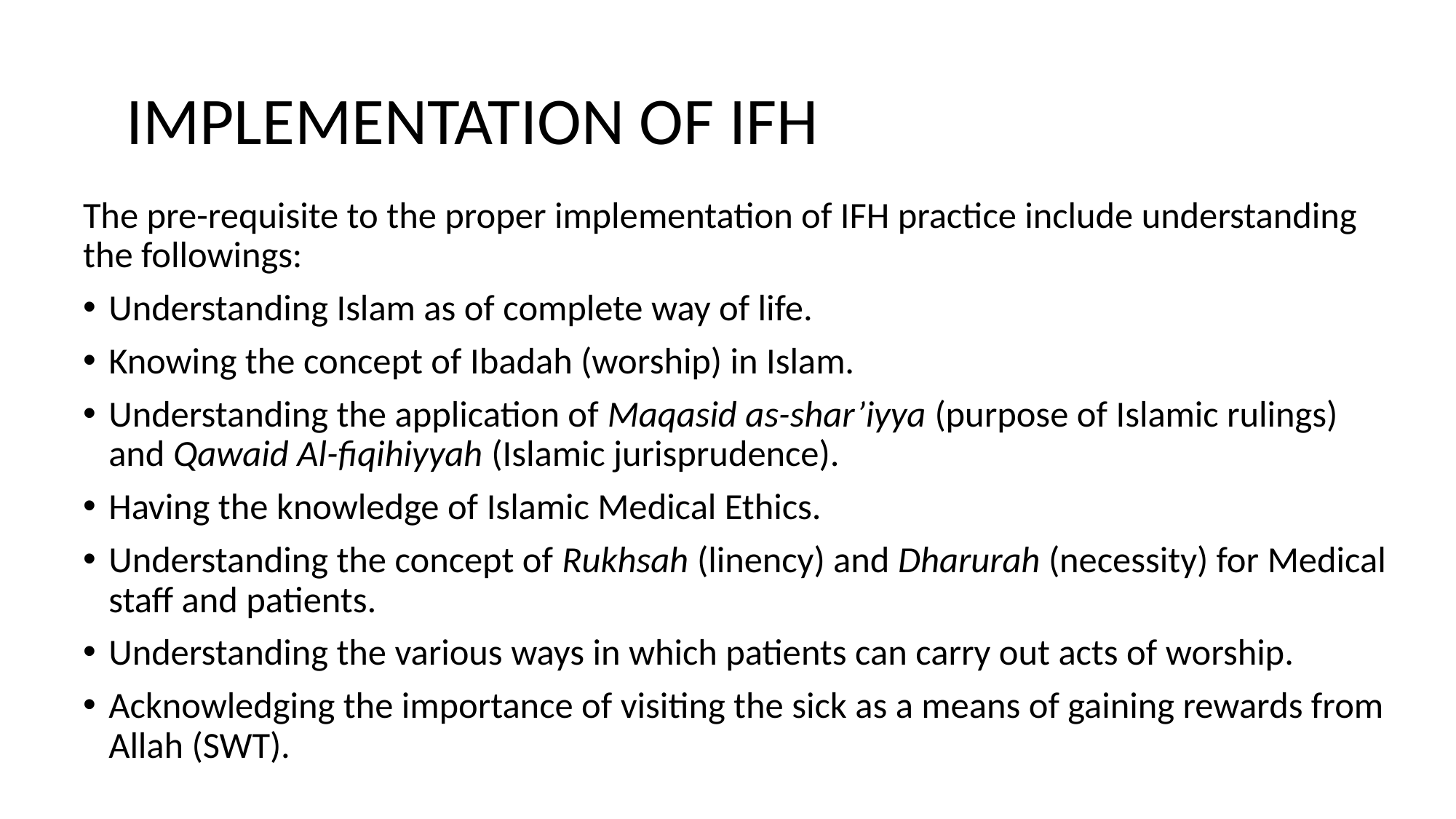

# IMPLEMENTATION OF IFH
The pre-requisite to the proper implementation of IFH practice include understanding the followings:
Understanding Islam as of complete way of life.
Knowing the concept of Ibadah (worship) in Islam.
Understanding the application of Maqasid as-shar’iyya (purpose of Islamic rulings) and Qawaid Al-fiqihiyyah (Islamic jurisprudence).
Having the knowledge of Islamic Medical Ethics.
Understanding the concept of Rukhsah (linency) and Dharurah (necessity) for Medical staff and patients.
Understanding the various ways in which patients can carry out acts of worship.
Acknowledging the importance of visiting the sick as a means of gaining rewards from Allah (SWT).